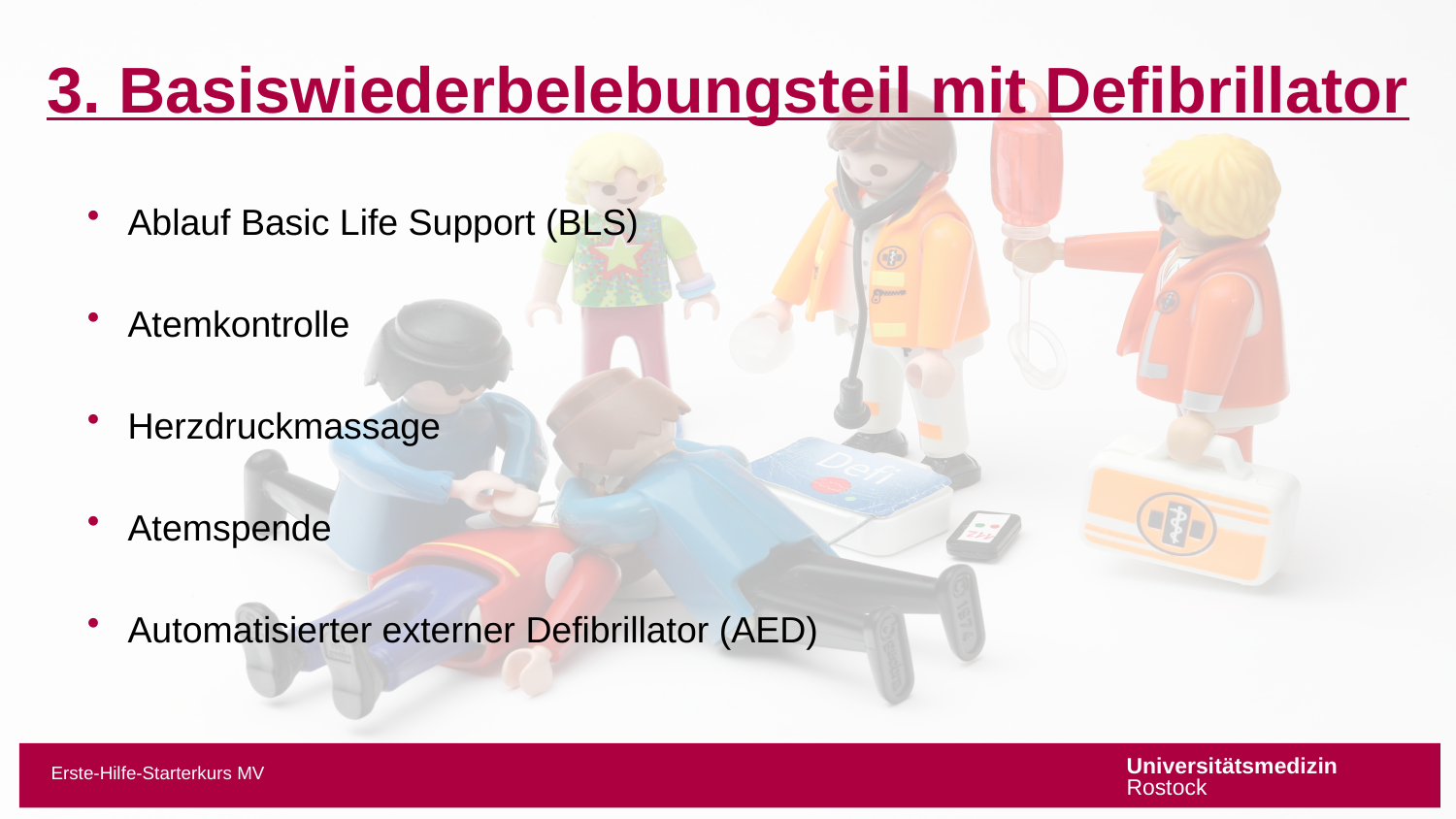

3. Basiswiederbelebungsteil mit Defibrillator

Ablauf Basic Life Support (BLS)

Atemkontrolle

Herzdruckmassage

Atemspende

Automatisierter externer Defibrillator (AED)

Erste-Hilfe-Starterkurs MV